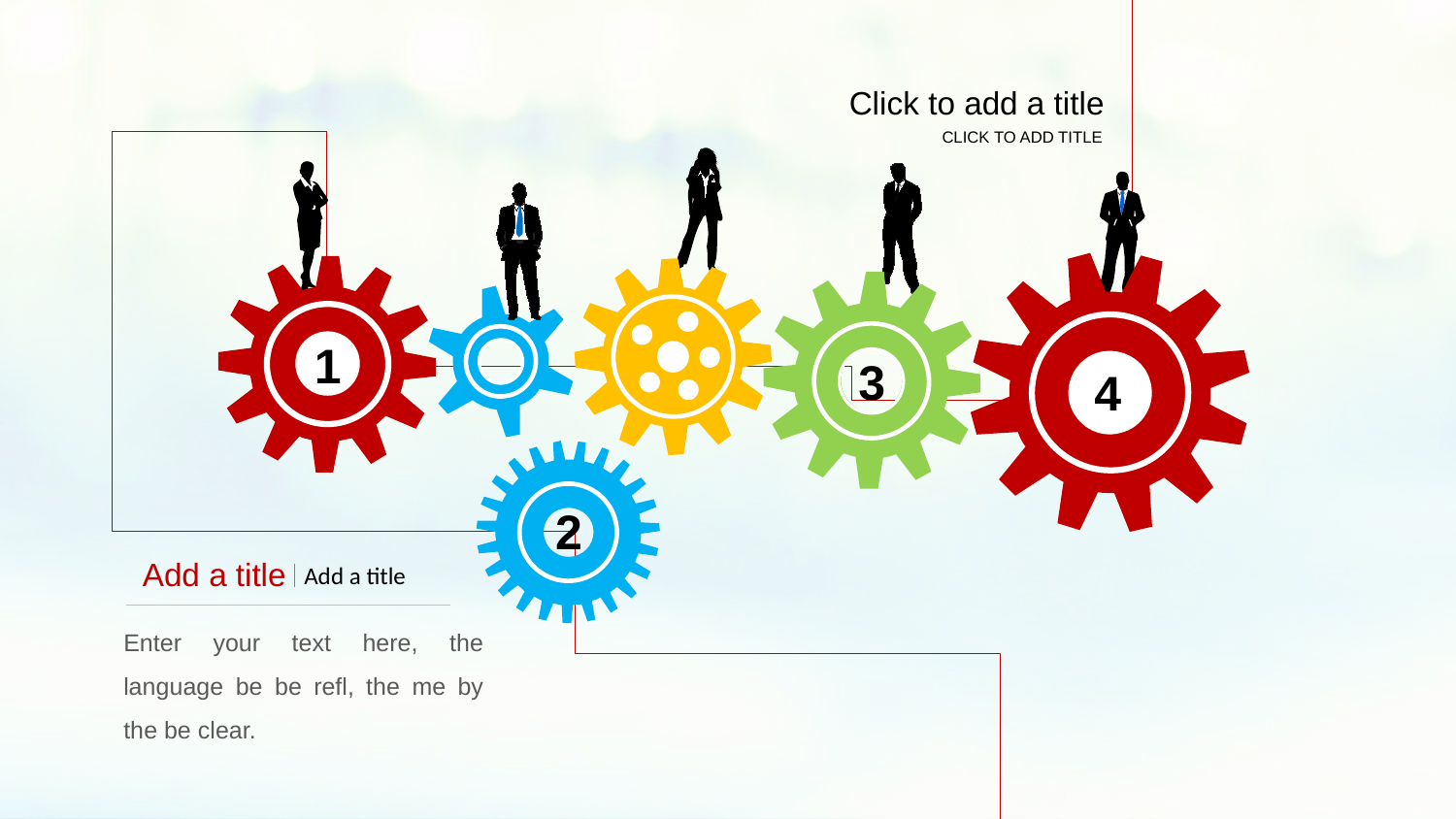

Click to add a title
CLICK TO ADD TITLE

4

1

3

2

Add a title
Add a title
Enter your text here, the language be be refl, the me by the be clear.